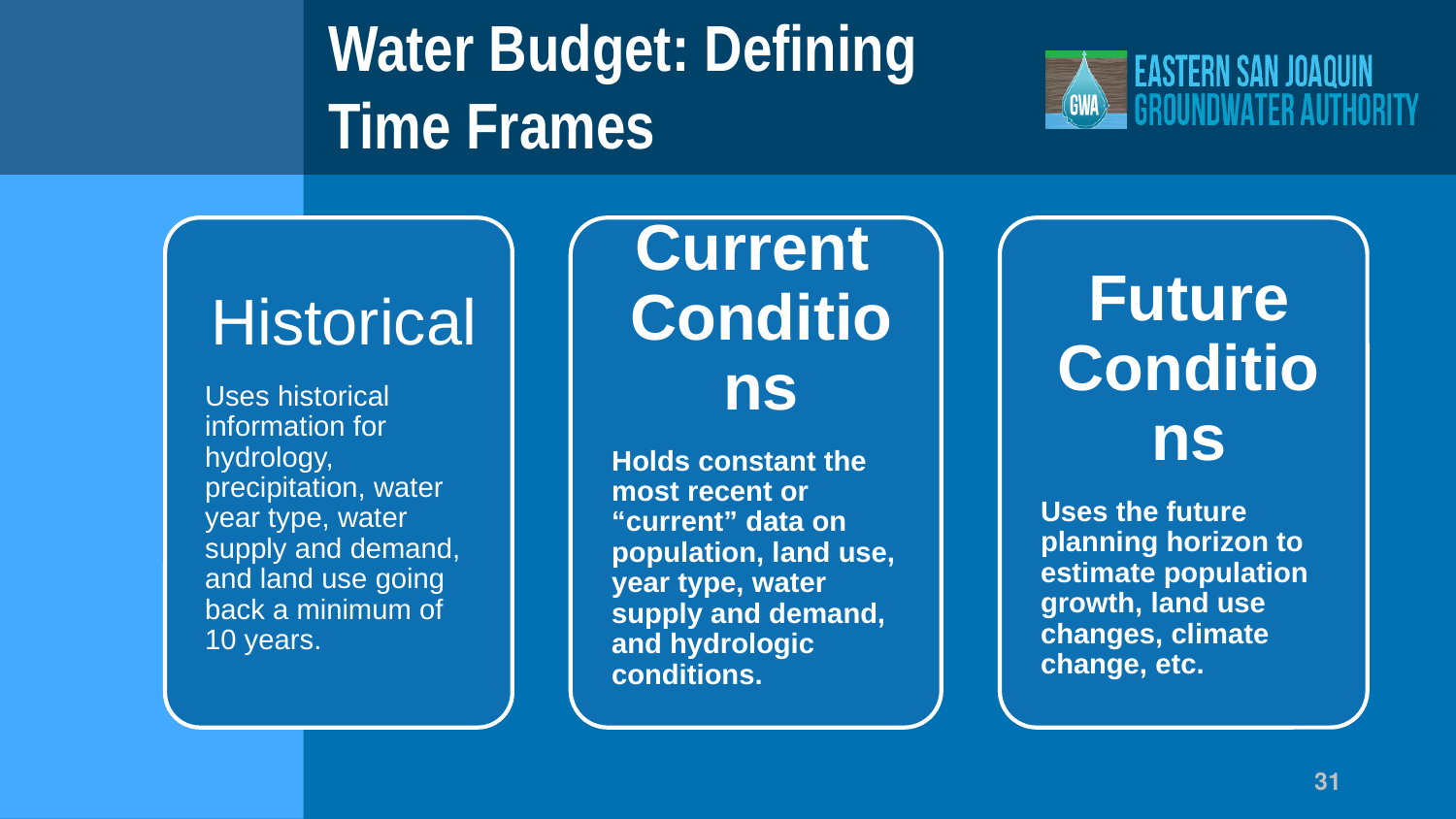

# Water Budget: Defining Time Frames
Historical
Uses historical information for hydrology, precipitation, water year type, water supply and demand, and land use going back a minimum of 10 years.
Current  Conditions
Holds constant the most recent or “current” data on population, land use, year type, water supply and demand, and hydrologic conditions.

Future Conditions
Uses the future planning horizon to estimate population growth, land use changes, climate change, etc.
31